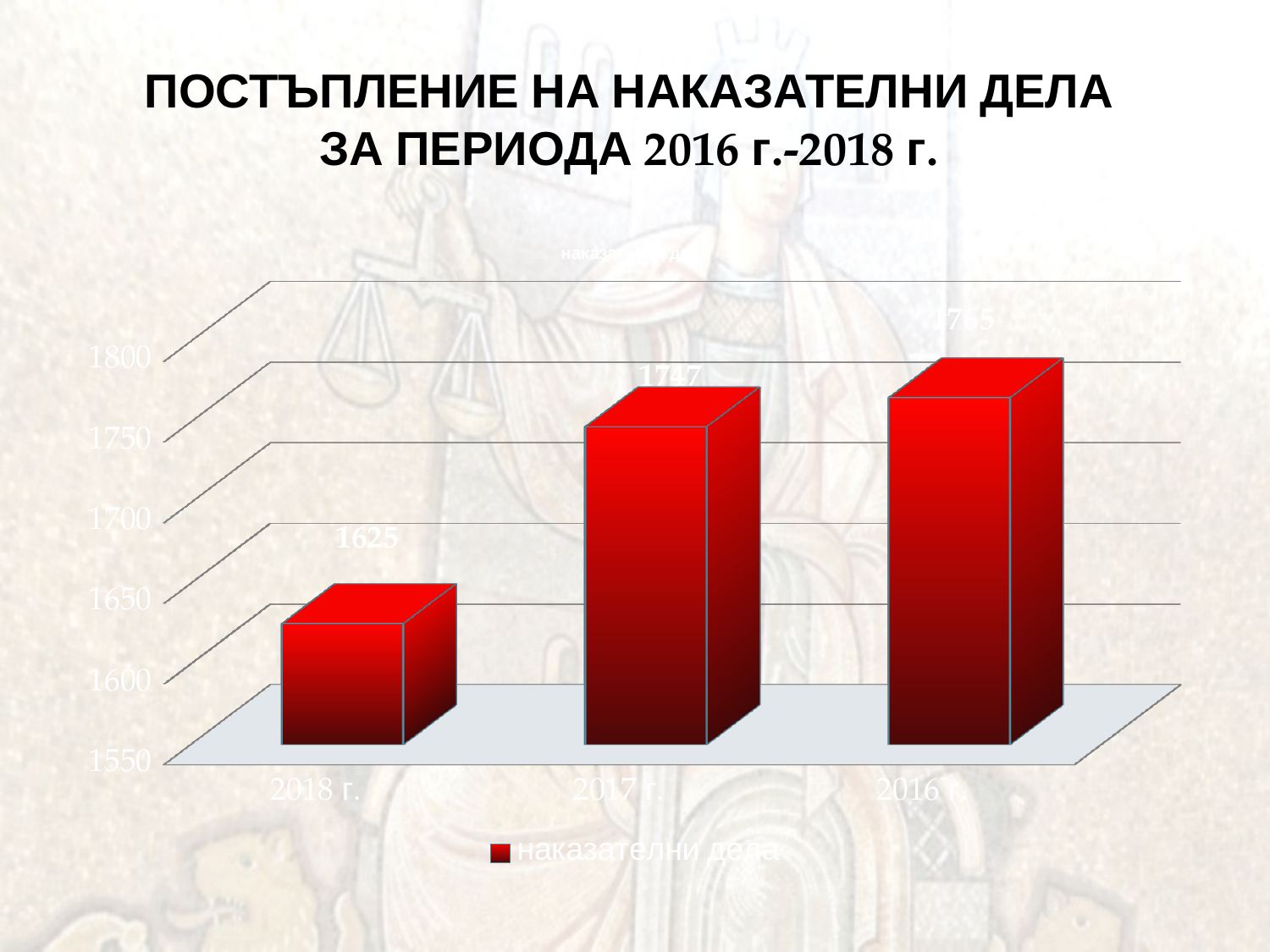

# ПОСТЪПЛЕНИЕ НА НАКАЗАТЕЛНИ ДЕЛА ЗА ПЕРИОДА 2016 г.-2018 г.

[unsupported chart]